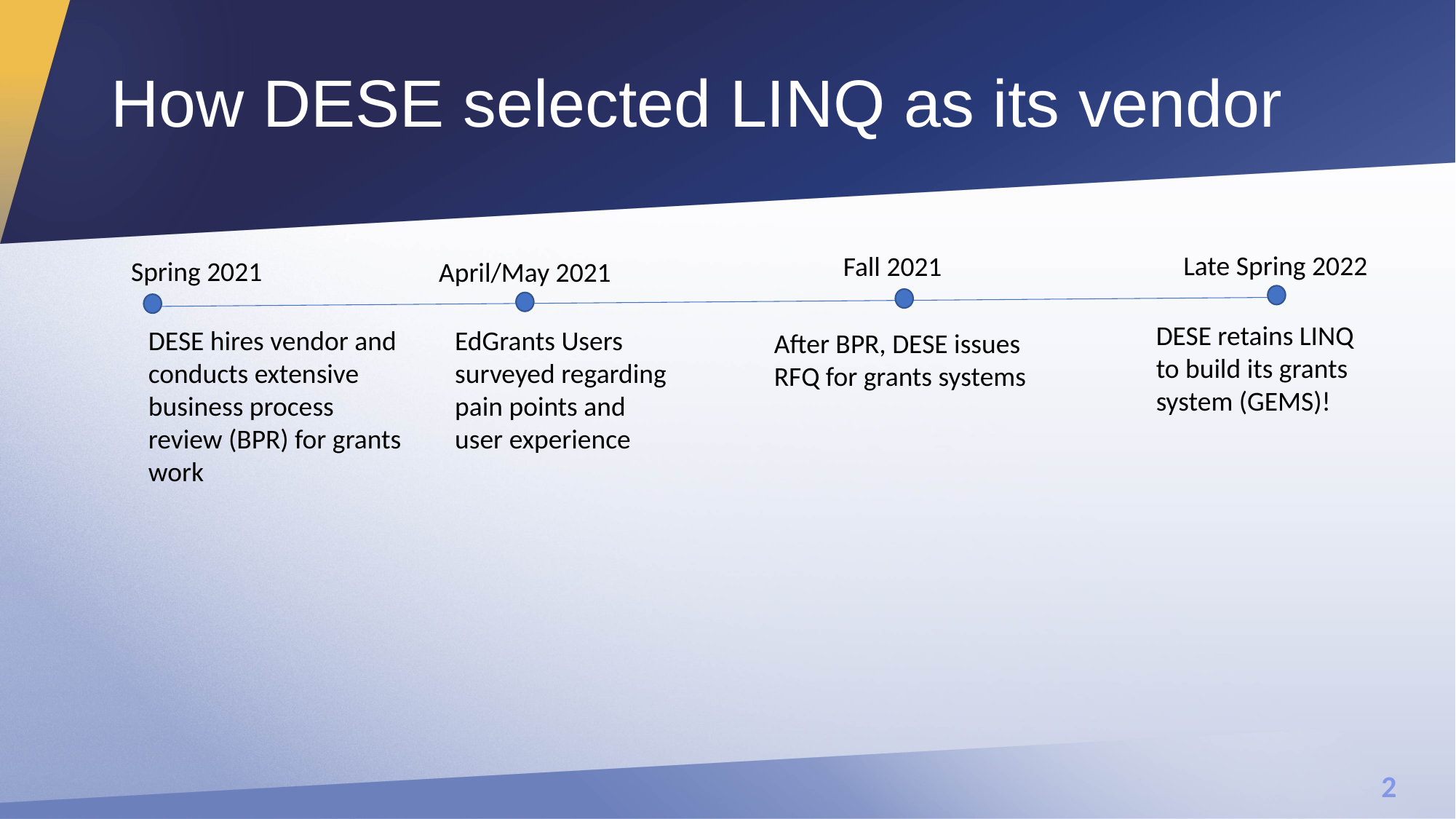

# How DESE selected LINQ as its vendor
Late Spring 2022
Fall 2021
Spring 2021
April/May 2021

DESE retains LINQ to build its grants system (GEMS)!

DESE hires vendor and conducts extensive business process review (BPR) for grants work
EdGrants Users surveyed regarding pain points and  user experience
After BPR, DESE issues RFQ for grants systems